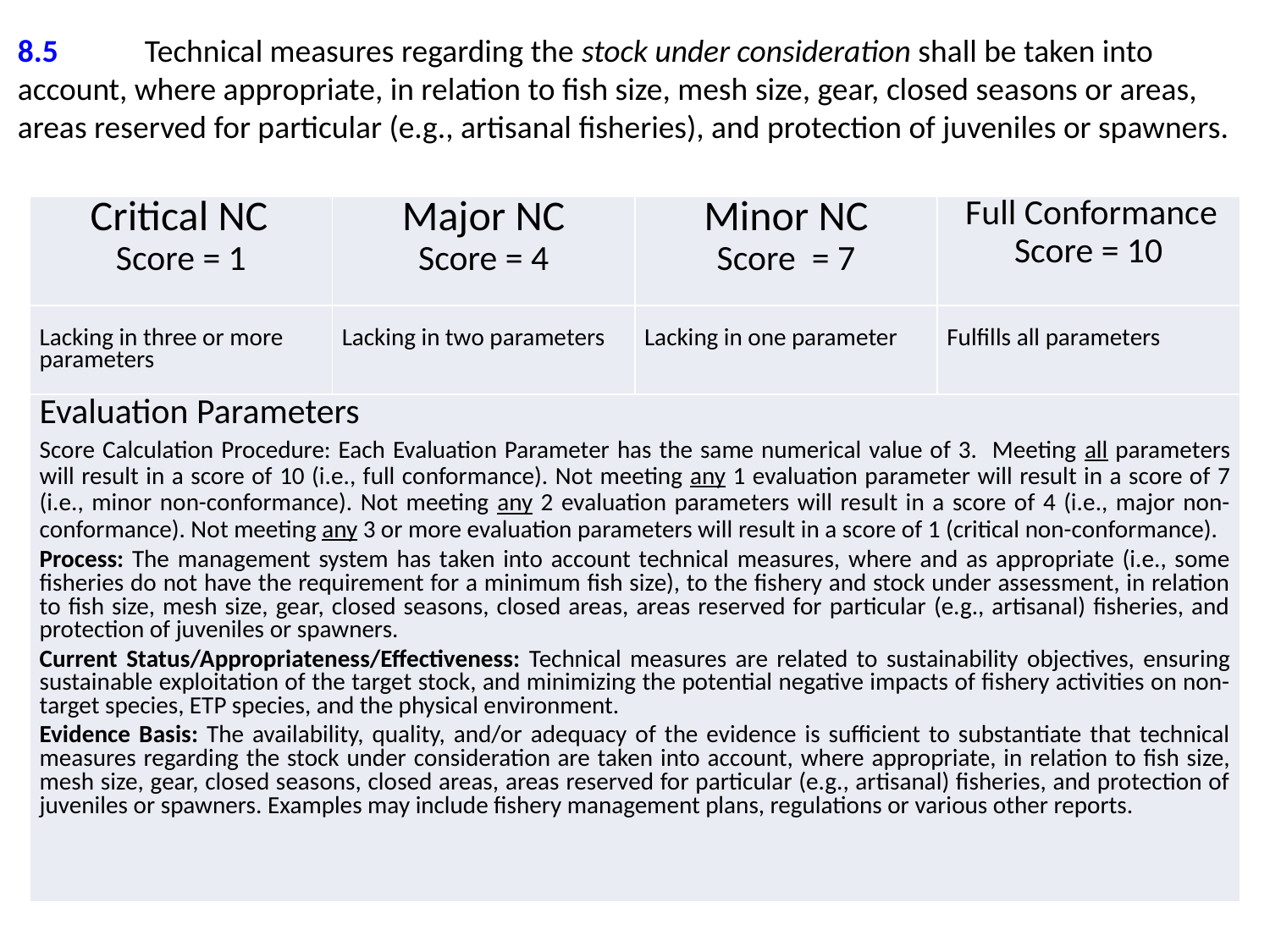

# 8.5	Technical measures regarding the stock under consideration shall be taken into account, where appropriate, in relation to fish size, mesh size, gear, closed seasons or areas, areas reserved for particular (e.g., artisanal fisheries), and protection of juveniles or spawners.
| Critical NC Score = 1 | Major NC Score = 4 | Minor NC Score = 7 | Full Conformance Score = 10 |
| --- | --- | --- | --- |
| Lacking in three or more parameters | Lacking in two parameters | Lacking in one parameter | Fulfills all parameters |
| Evaluation Parameters Score Calculation Procedure: Each Evaluation Parameter has the same numerical value of 3. Meeting all parameters will result in a score of 10 (i.e., full conformance). Not meeting any 1 evaluation parameter will result in a score of 7 (i.e., minor non-conformance). Not meeting any 2 evaluation parameters will result in a score of 4 (i.e., major non-conformance). Not meeting any 3 or more evaluation parameters will result in a score of 1 (critical non-conformance). Process: The management system has taken into account technical measures, where and as appropriate (i.e., some fisheries do not have the requirement for a minimum fish size), to the fishery and stock under assessment, in relation to fish size, mesh size, gear, closed seasons, closed areas, areas reserved for particular (e.g., artisanal) fisheries, and protection of juveniles or spawners. Current Status/Appropriateness/Effectiveness: Technical measures are related to sustainability objectives, ensuring sustainable exploitation of the target stock, and minimizing the potential negative impacts of fishery activities on non-target species, ETP species, and the physical environment. Evidence Basis: The availability, quality, and/or adequacy of the evidence is sufficient to substantiate that technical measures regarding the stock under consideration are taken into account, where appropriate, in relation to fish size, mesh size, gear, closed seasons, closed areas, areas reserved for particular (e.g., artisanal) fisheries, and protection of juveniles or spawners. Examples may include fishery management plans, regulations or various other reports. |  |  |  |